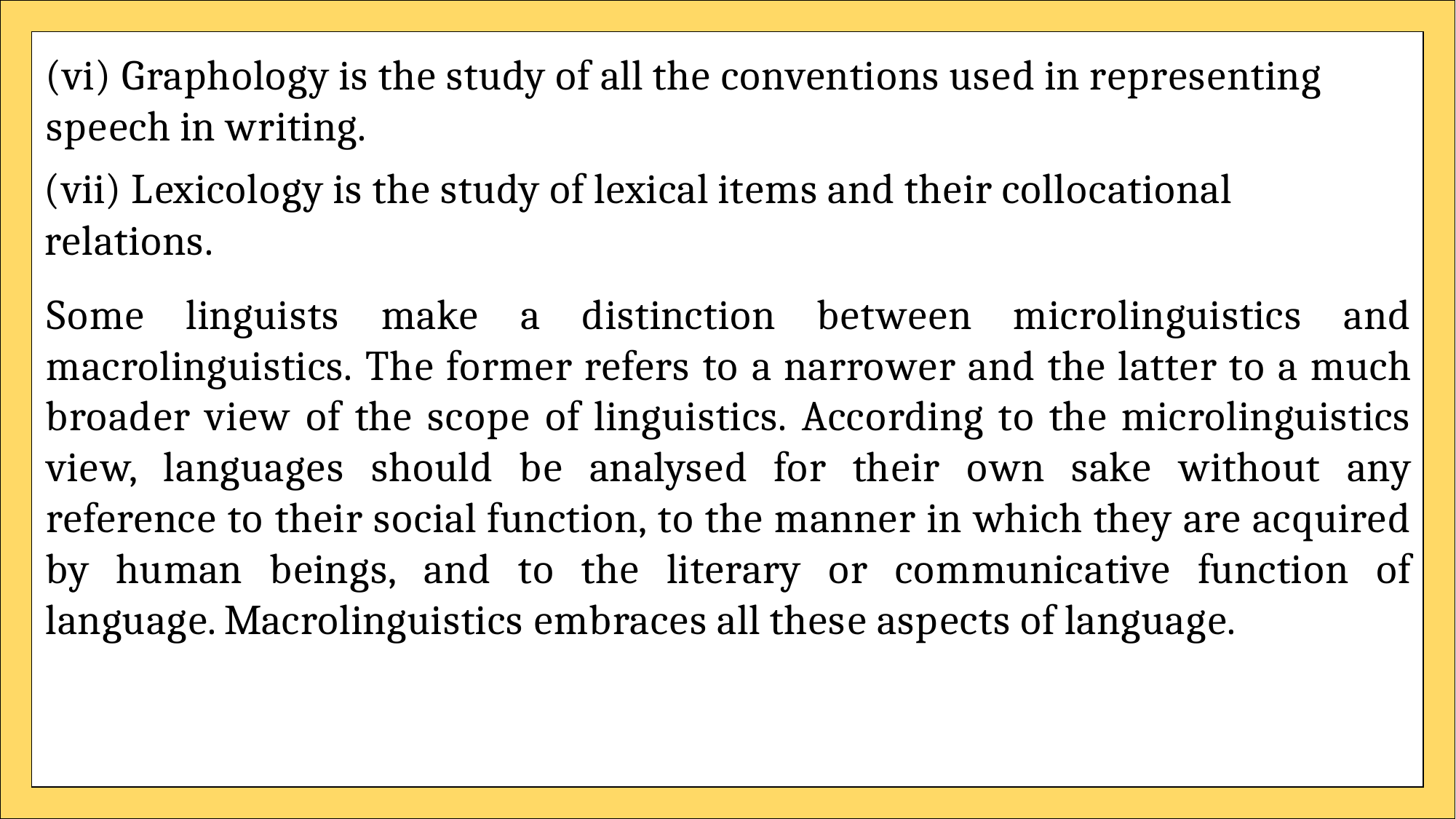

(vi) Graphology is the study of all the conventions used in representing speech in writing.
(vii) Lexicology is the study of lexical items and their collocational relations.
Some linguists make a distinction between microlinguistics and macrolinguistics. The former refers to a narrower and the latter to a much broader view of the scope of linguistics. According to the microlinguistics view, languages should be analysed for their own sake without any reference to their social function, to the manner in which they are acquired by human beings, and to the literary or communicative function of language. Macrolinguistics embraces all these aspects of language.